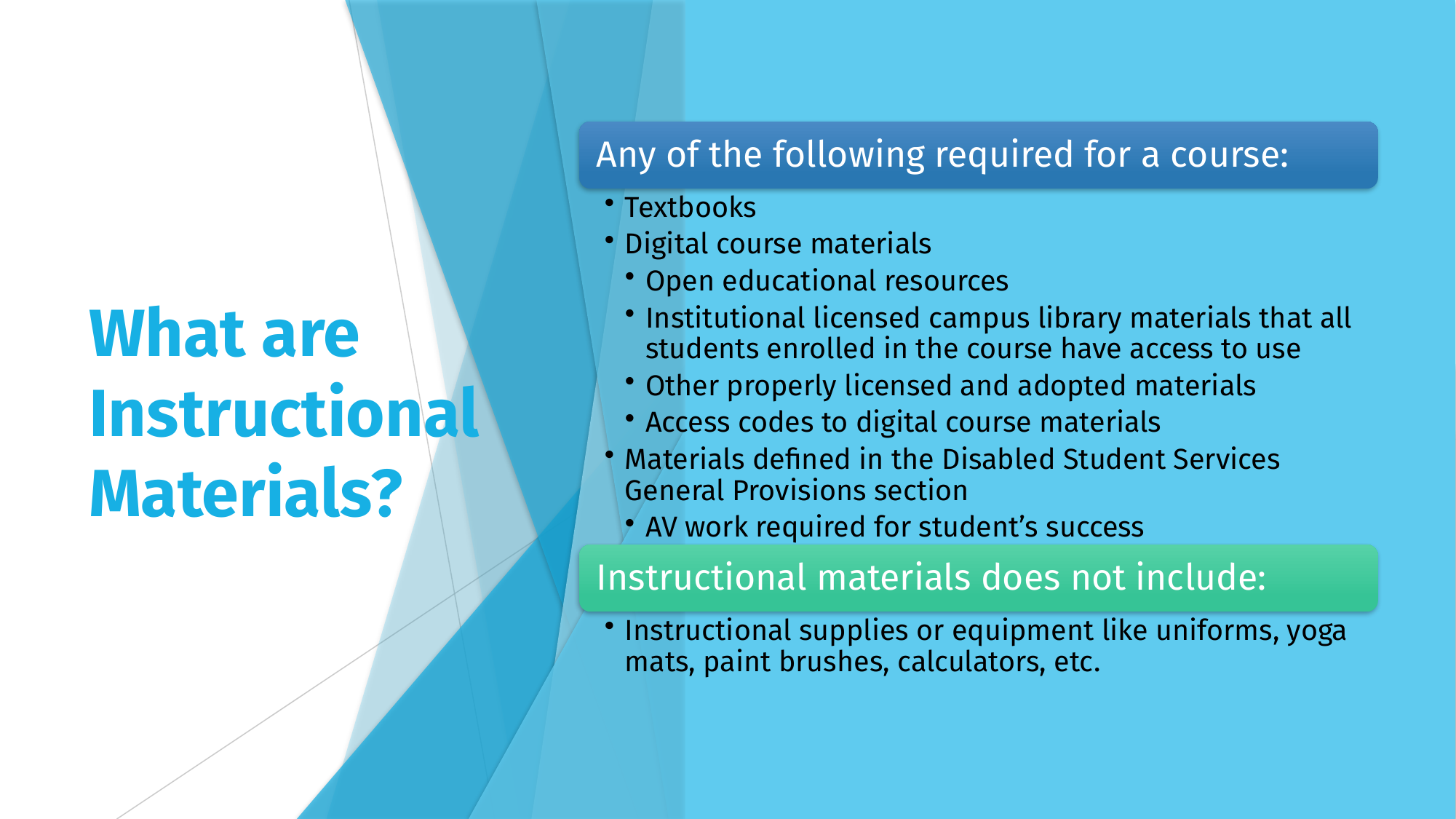

Any of the following required for a course:
Textbooks
Digital course materials
Open educational resources
Institutional licensed campus library materials that all students enrolled in the course have access to use
Other properly licensed and adopted materials
Access codes to digital course materials
Materials defined in the Disabled Student Services General Provisions section
AV work required for student’s success
Instructional materials does not include:
Instructional supplies or equipment like uniforms, yoga mats, paint brushes, calculators, etc.
# What are Instructional Materials?
Josh Franco, Ph.D., Assistant Professor & OER Coordinator, 619-780-5674
18